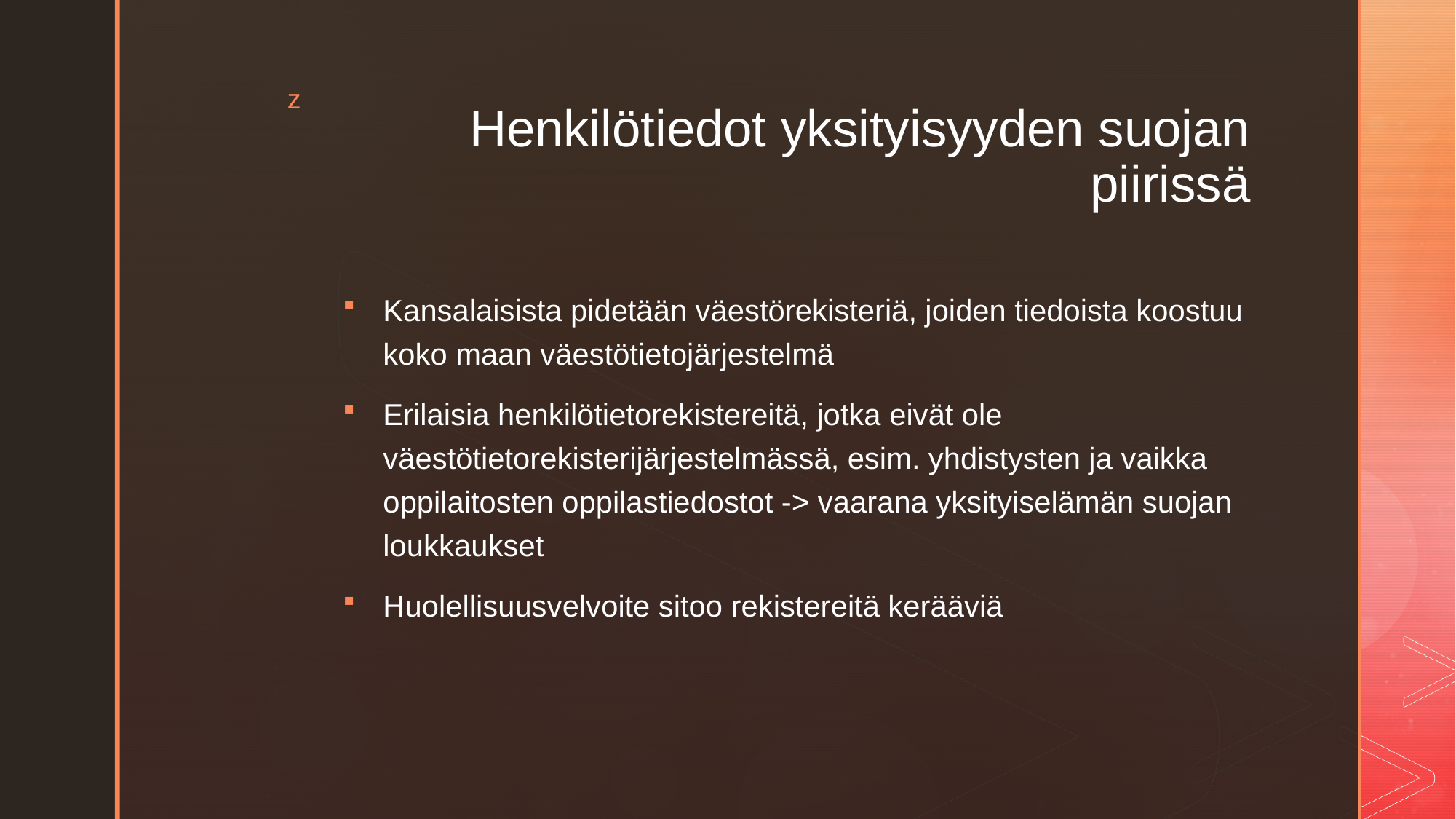

# Henkilötiedot yksityisyyden suojan piirissä
Kansalaisista pidetään väestörekisteriä, joiden tiedoista koostuu koko maan väestötietojärjestelmä
Erilaisia henkilötietorekistereitä, jotka eivät ole väestötietorekisterijärjestelmässä, esim. yhdistysten ja vaikka oppilaitosten oppilastiedostot -> vaarana yksityiselämän suojan loukkaukset
Huolellisuusvelvoite sitoo rekistereitä kerääviä